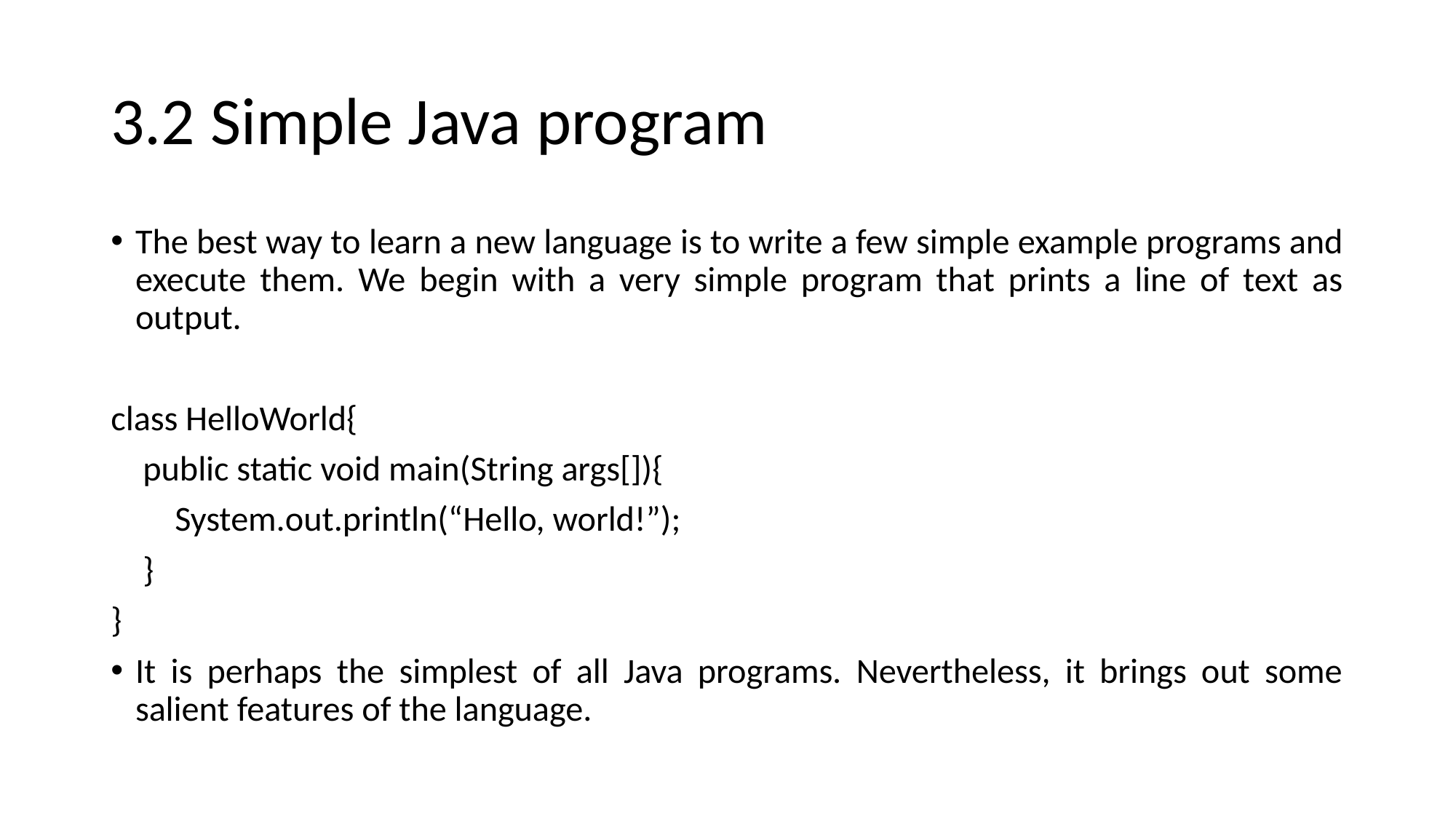

# 3.2 Simple Java program
The best way to learn a new language is to write a few simple example programs and execute them. We begin with a very simple program that prints a line of text as output.

class HelloWorld{
    public static void main(String args[]){
        System.out.println(“Hello, world!”);
    }
}
It is perhaps the simplest of all Java programs. Nevertheless, it brings out some salient features of the language.